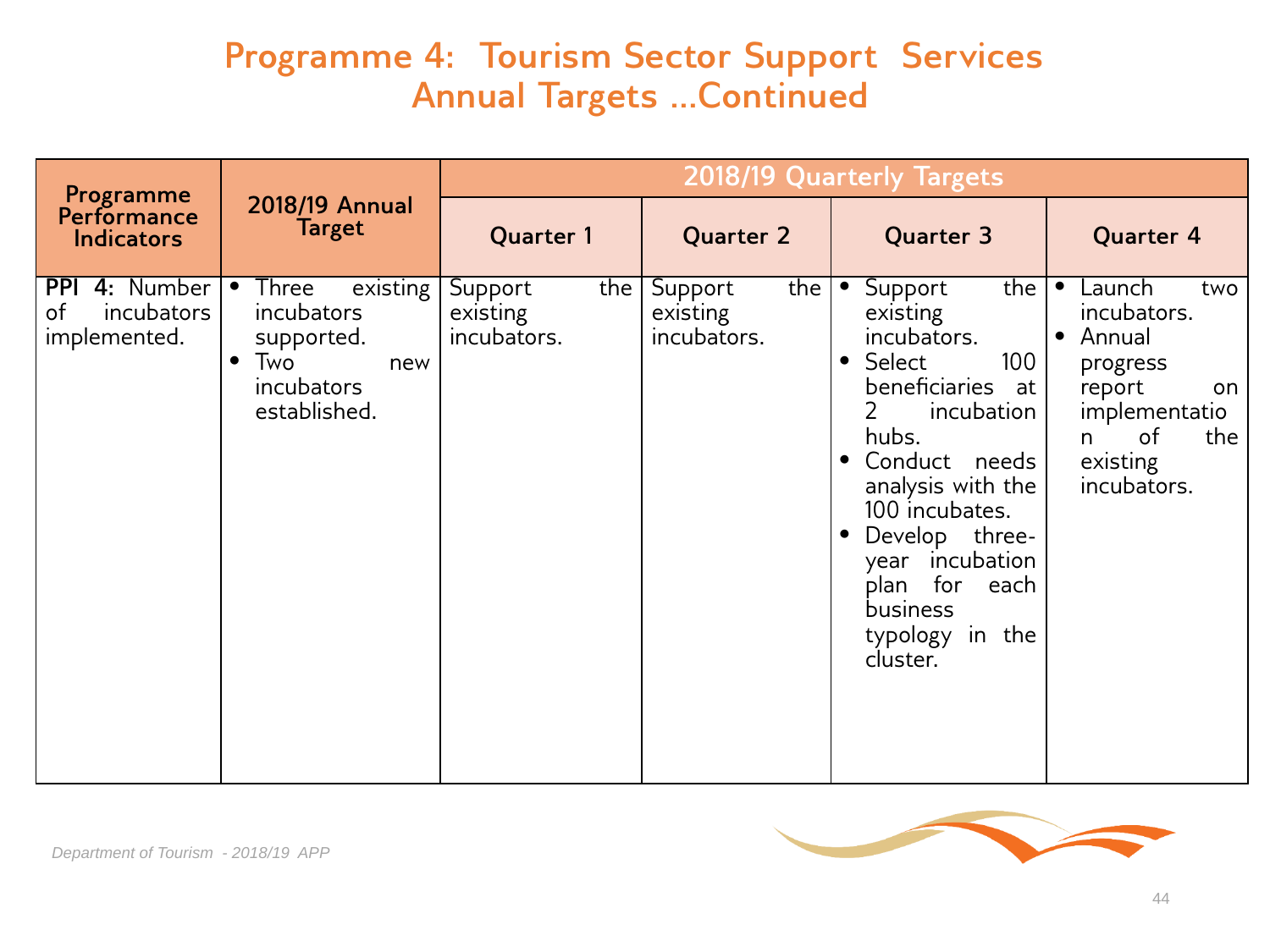

# Programme 4:  Tourism Sector Support  Services Annual Targets …Continued
| Programme Performance Indicators | 2018/19 Annual Target | 2018/19 Quarterly Targets |  |  |  |
| --- | --- | --- | --- | --- | --- |
|  |  | Quarter 1 | Quarter 2 | Quarter 3 | Quarter 4 |
| PPI 4: Number of incubators implemented. | Three existing incubators supported. Two new incubators established. | Support the existing incubators. | Support the existing incubators. | Support the existing incubators. Select 100 beneficiaries at 2 incubation hubs. Conduct needs analysis with the 100 incubates. Develop three-year incubation plan for each business typology in the cluster. | Launch two incubators. Annual progress report on implementation of the existing incubators. |
Department of Tourism  - 2018/19  APP
44